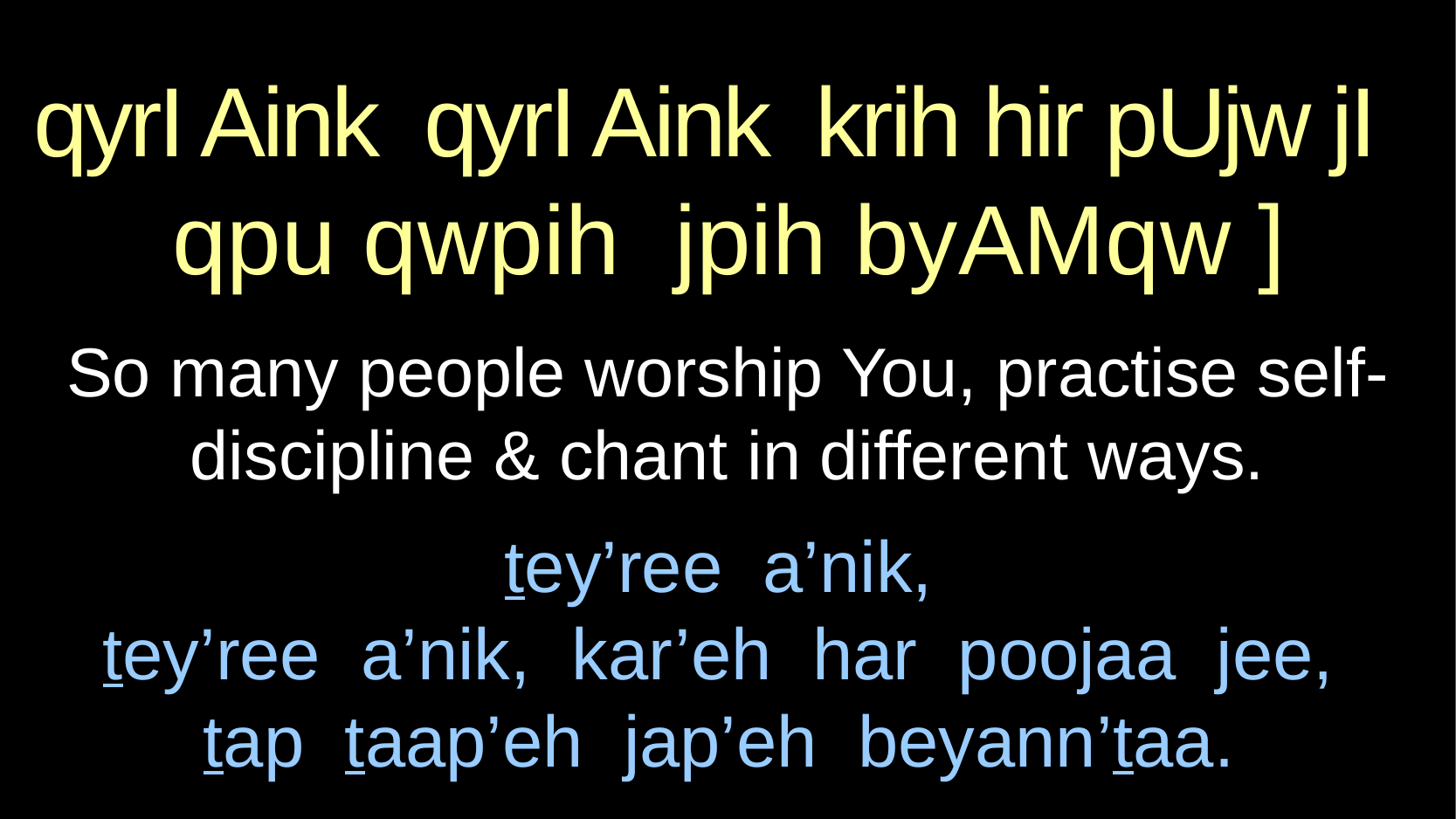

qyrI Aink  qyrI Aink  krih hir pUjw jI
qpu qwpih  jpih byAMqw ]
So many people worship You, practise self-discipline & chant in different ways.
# tey’ree  a’nik, tey’ree  a’nik,  kar’eh  har  poojaa  jee, tap  taap’eh  jap’eh  beyann’taa.